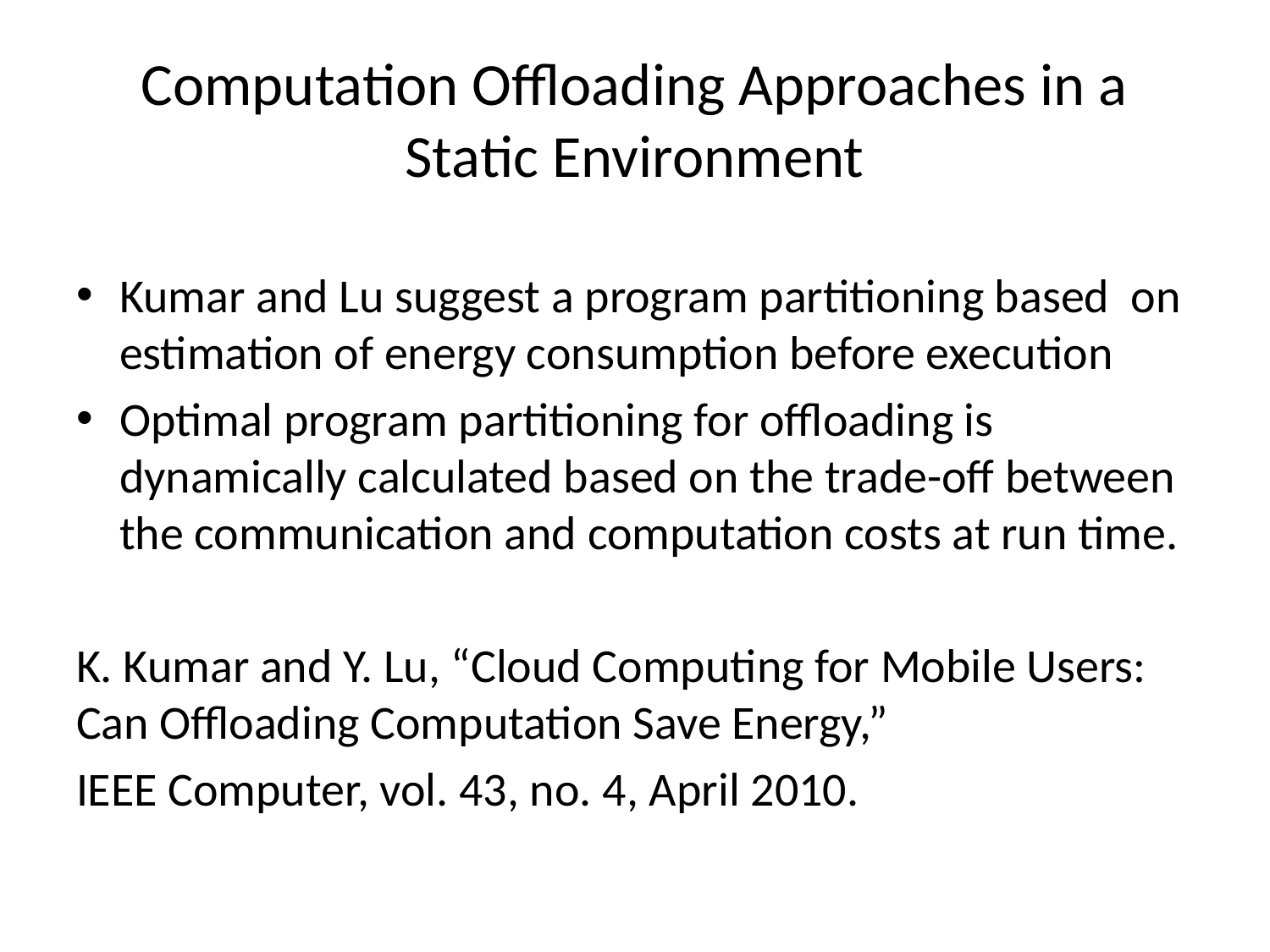

# Computation Offloading Approaches in a Static Environment
Kumar and Lu suggest a program partitioning based  on estimation of energy consumption before execution
Optimal program partitioning for offloading is dynamically calculated based on the trade-off between the communication and computation costs at run time.

K. Kumar and Y. Lu, “Cloud Computing for Mobile Users: Can Offloading Computation Save Energy,”
IEEE Computer, vol. 43, no. 4, April 2010.